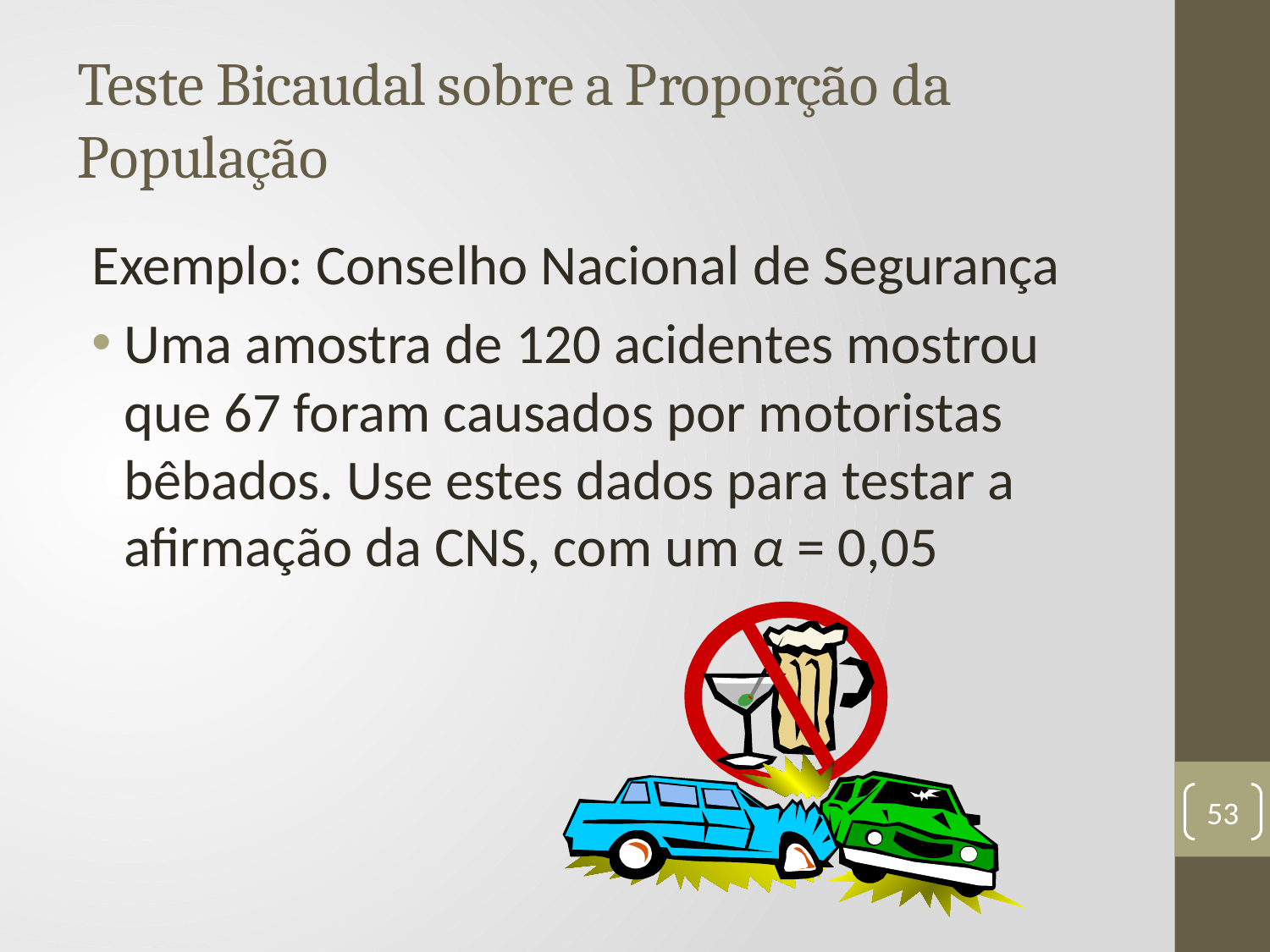

# Teste Bicaudal sobre a Proporção da População
Exemplo: Conselho Nacional de Segurança
Uma amostra de 120 acidentes mostrou que 67 foram causados ​​por motoristas bêbados. Use estes dados para testar a afirmação da CNS, com um α = 0,05

53